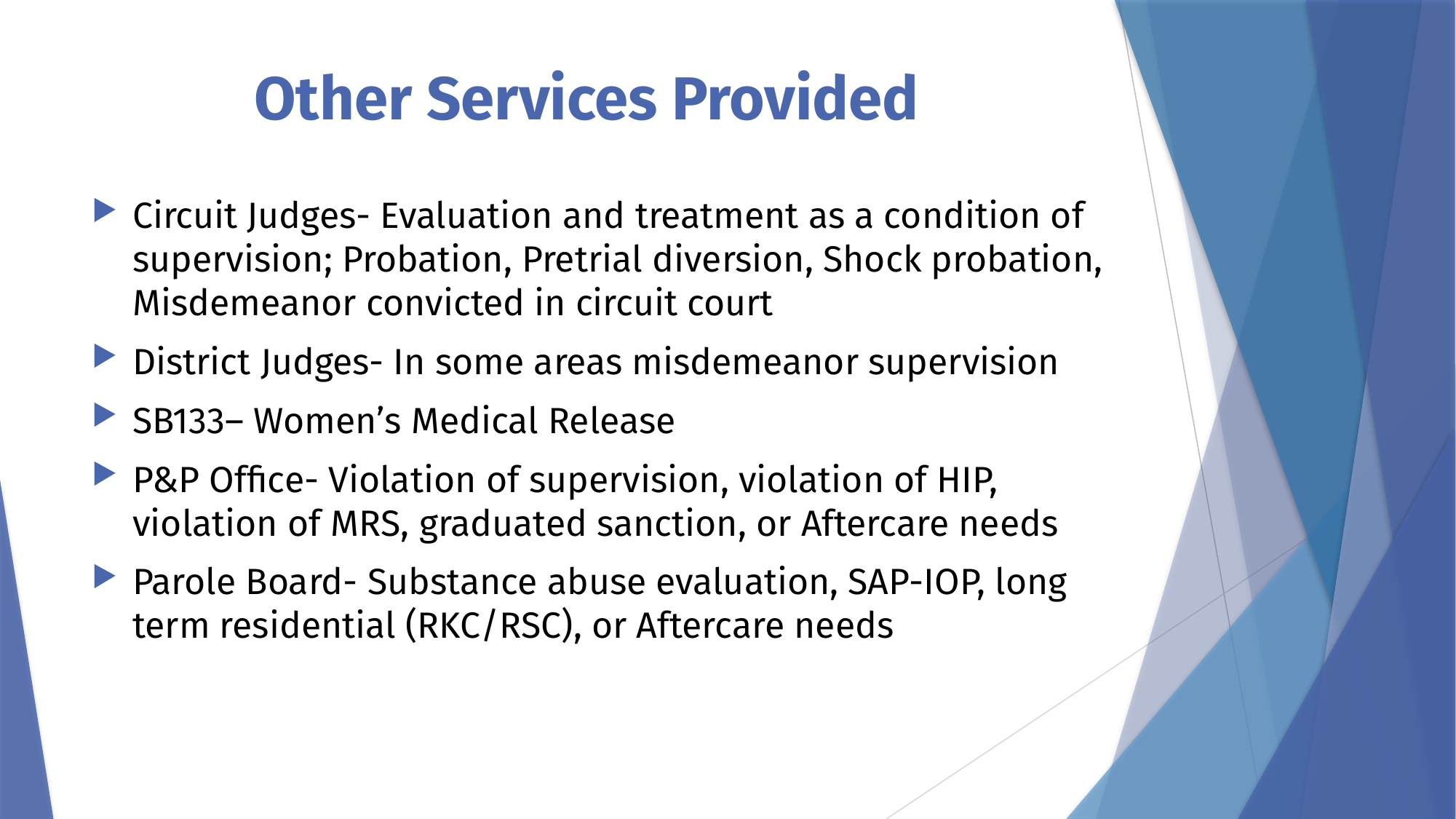

# Other Services Provided
Circuit Judges- Evaluation and treatment as a condition of supervision; Probation, Pretrial diversion, Shock probation, Misdemeanor convicted in circuit court
District Judges- In some areas misdemeanor supervision
SB133– Women’s Medical Release
P&P Office- Violation of supervision, violation of HIP, violation of MRS, graduated sanction, or Aftercare needs
Parole Board- Substance abuse evaluation, SAP-IOP, long term residential (RKC/RSC), or Aftercare needs